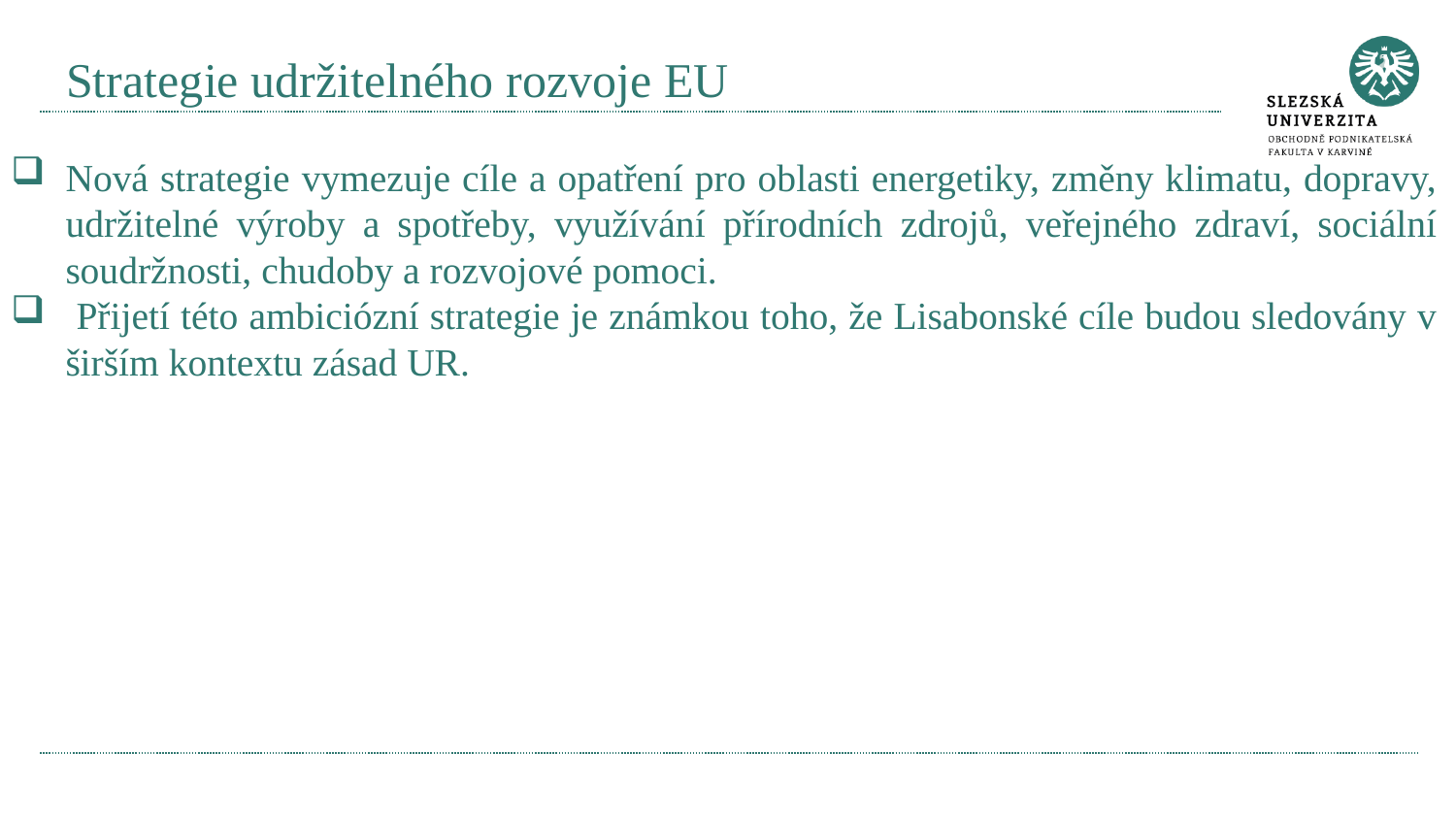

# Strategie udržitelného rozvoje EU
Nová strategie vymezuje cíle a opatření pro oblasti energetiky, změny klimatu, dopravy, udržitelné výroby a spotřeby, využívání přírodních zdrojů, veřejného zdraví, sociální soudržnosti, chudoby a rozvojové pomoci.
 Přijetí této ambiciózní strategie je známkou toho, že Lisabonské cíle budou sledovány v širším kontextu zásad UR.